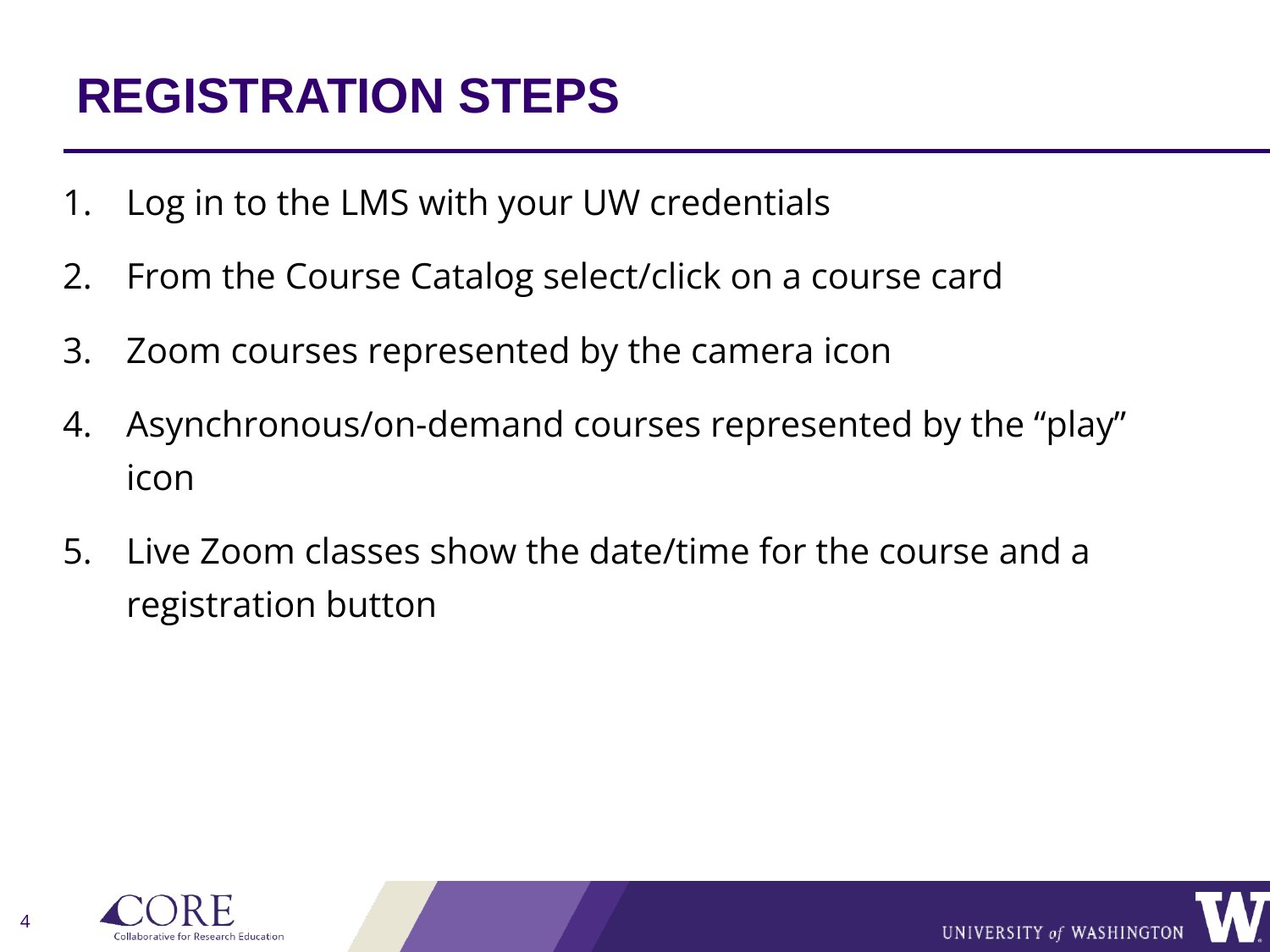

# REGISTRATION STEPS
Log in to the LMS with your UW credentials
From the Course Catalog select/click on a course card
Zoom courses represented by the camera icon
Asynchronous/on-demand courses represented by the “play” icon
Live Zoom classes show the date/time for the course and a registration button